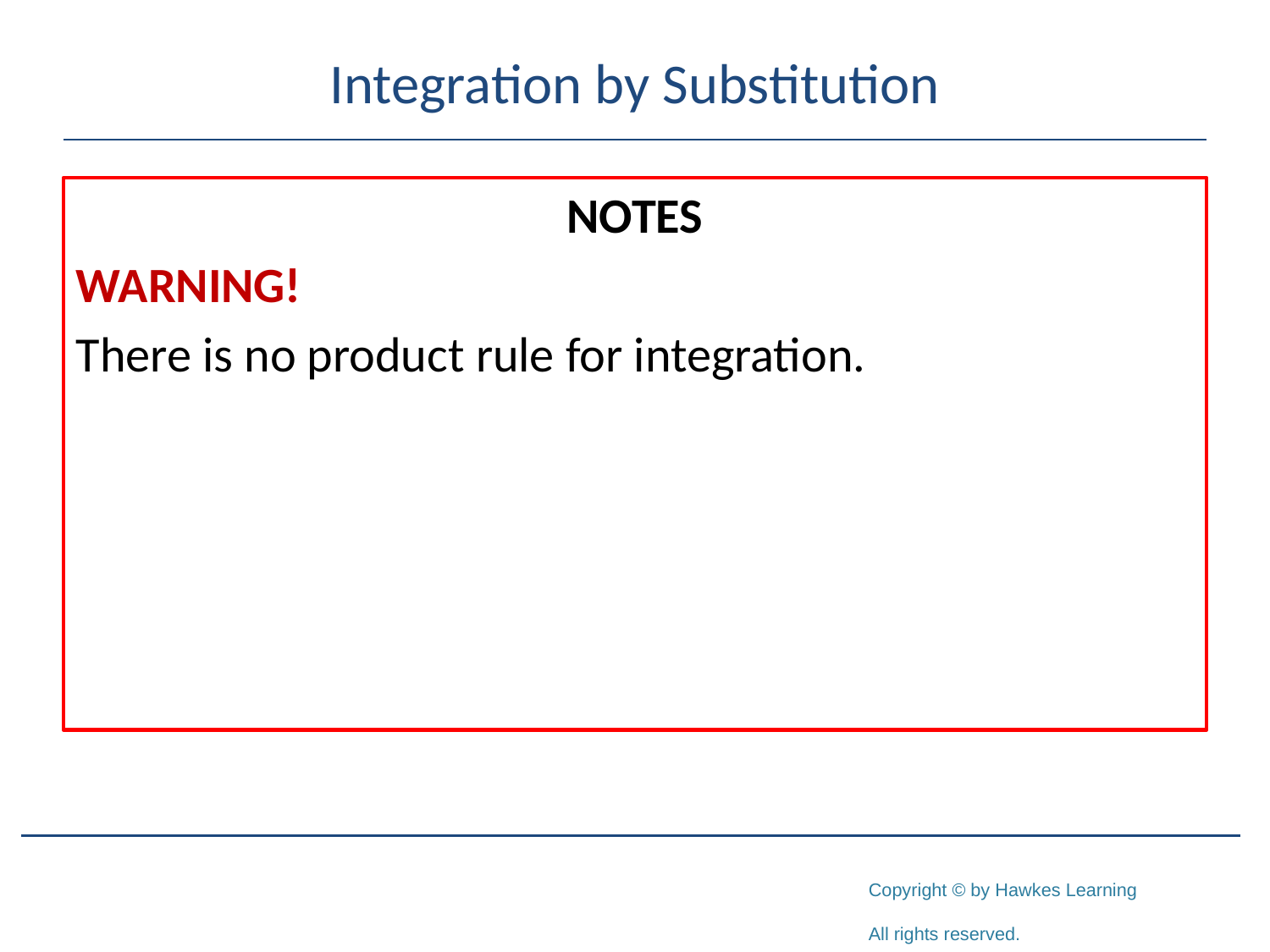

# Integration by Substitution
NOTES
WARNING!
There is no product rule for integration.